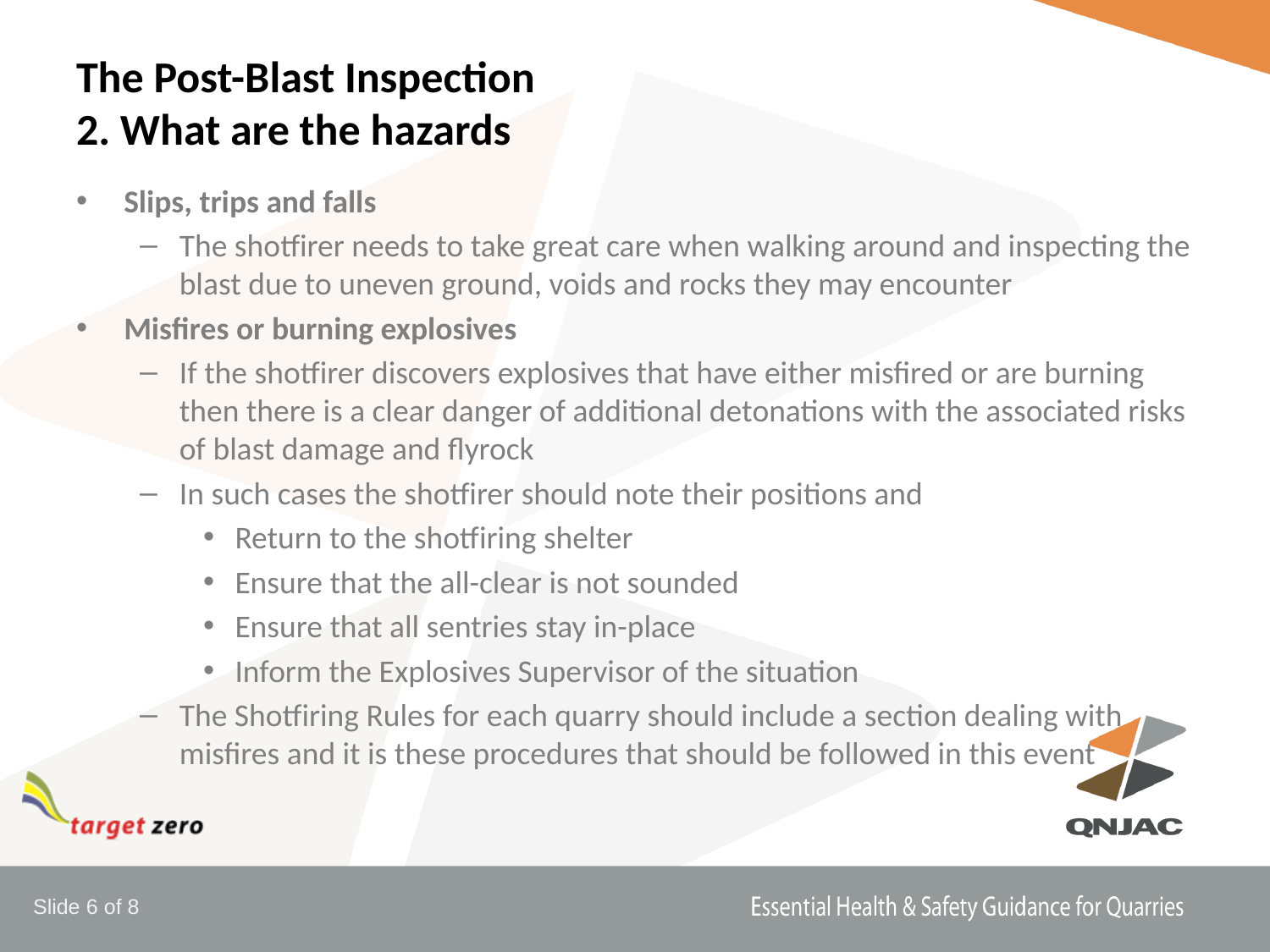

# The Post-Blast Inspection 2. What are the hazards
Slips, trips and falls
The shotfirer needs to take great care when walking around and inspecting the blast due to uneven ground, voids and rocks they may encounter
Misfires or burning explosives
If the shotfirer discovers explosives that have either misfired or are burning then there is a clear danger of additional detonations with the associated risks of blast damage and flyrock
In such cases the shotfirer should note their positions and
Return to the shotfiring shelter
Ensure that the all-clear is not sounded
Ensure that all sentries stay in-place
Inform the Explosives Supervisor of the situation
The Shotfiring Rules for each quarry should include a section dealing with misfires and it is these procedures that should be followed in this event